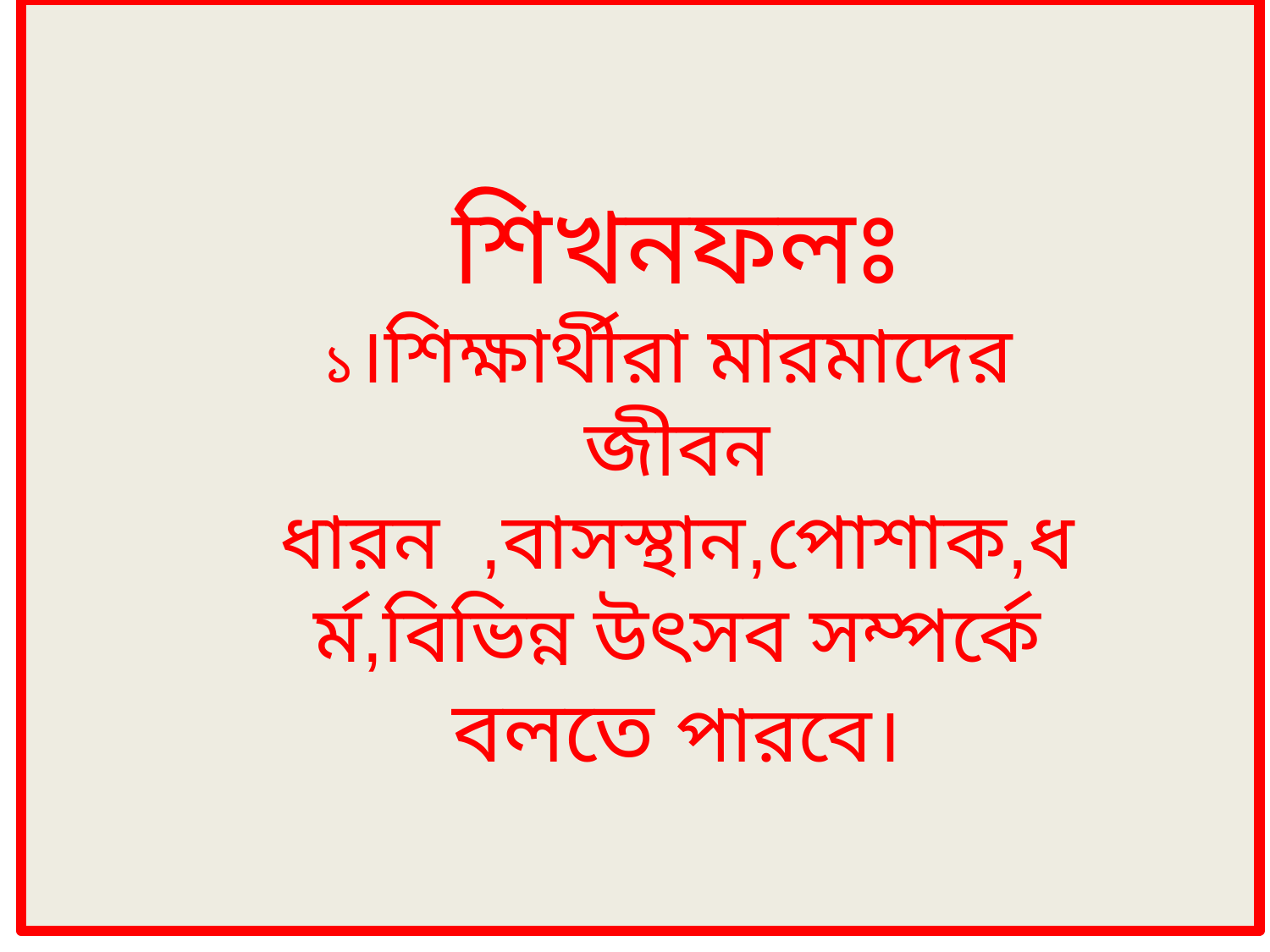

শিখনফলঃ
১।শিক্ষার্থীরা মারমাদের  জীবন ধারন  ,বাসস্থান,পোশাক,ধর্ম,বিভিন্ন উৎসব সম্পর্কে বলতে পারবে।